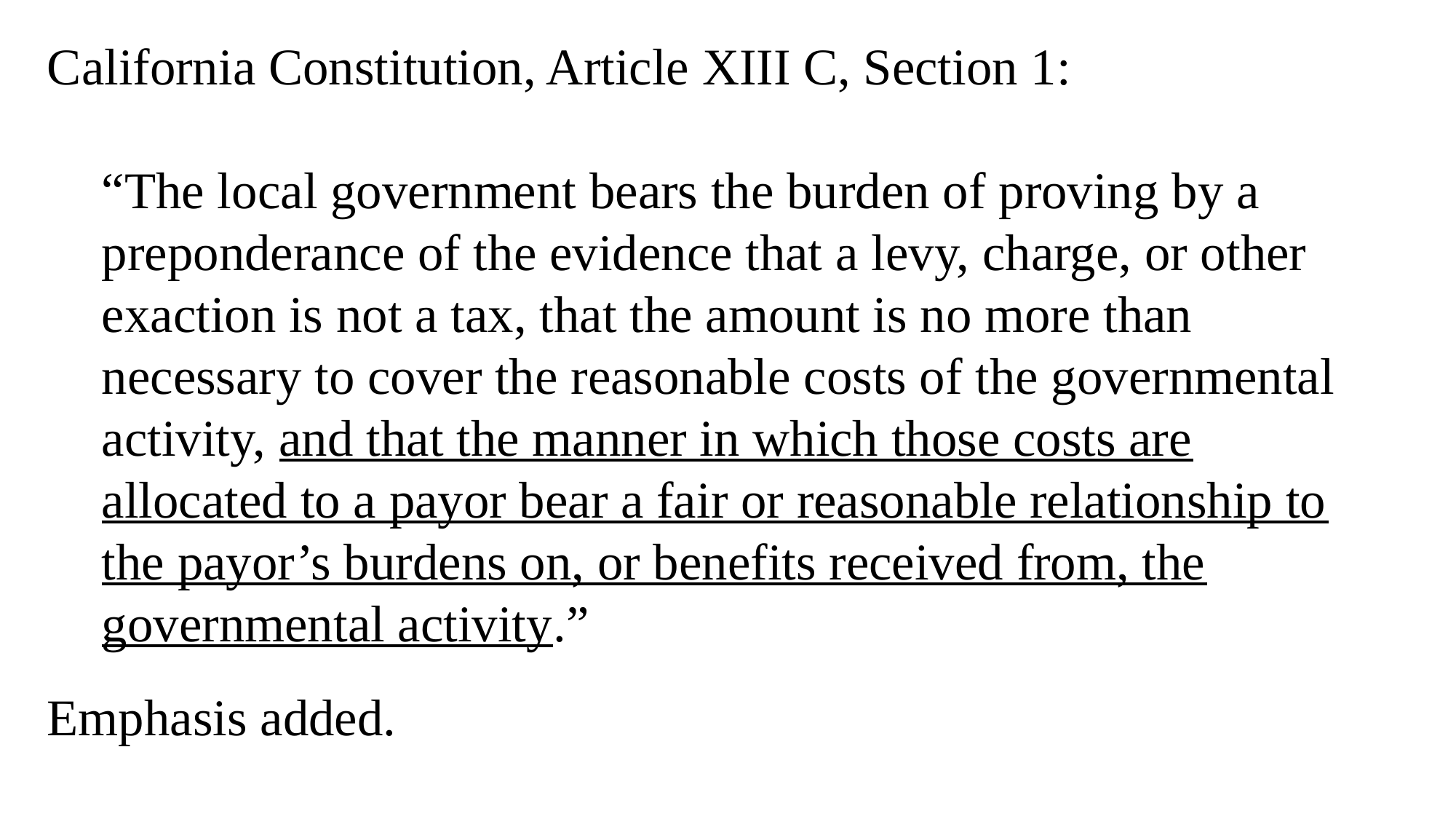

California Constitution, Article XIII C, Section 1:
“The local government bears the burden of proving by a preponderance of the evidence that a levy, charge, or other exaction is not a tax, that the amount is no more than necessary to cover the reasonable costs of the governmental activity, and that the manner in which those costs are allocated to a payor bear a fair or reasonable relationship to the payor’s burdens on, or benefits received from, the governmental activity.”

Emphasis added.